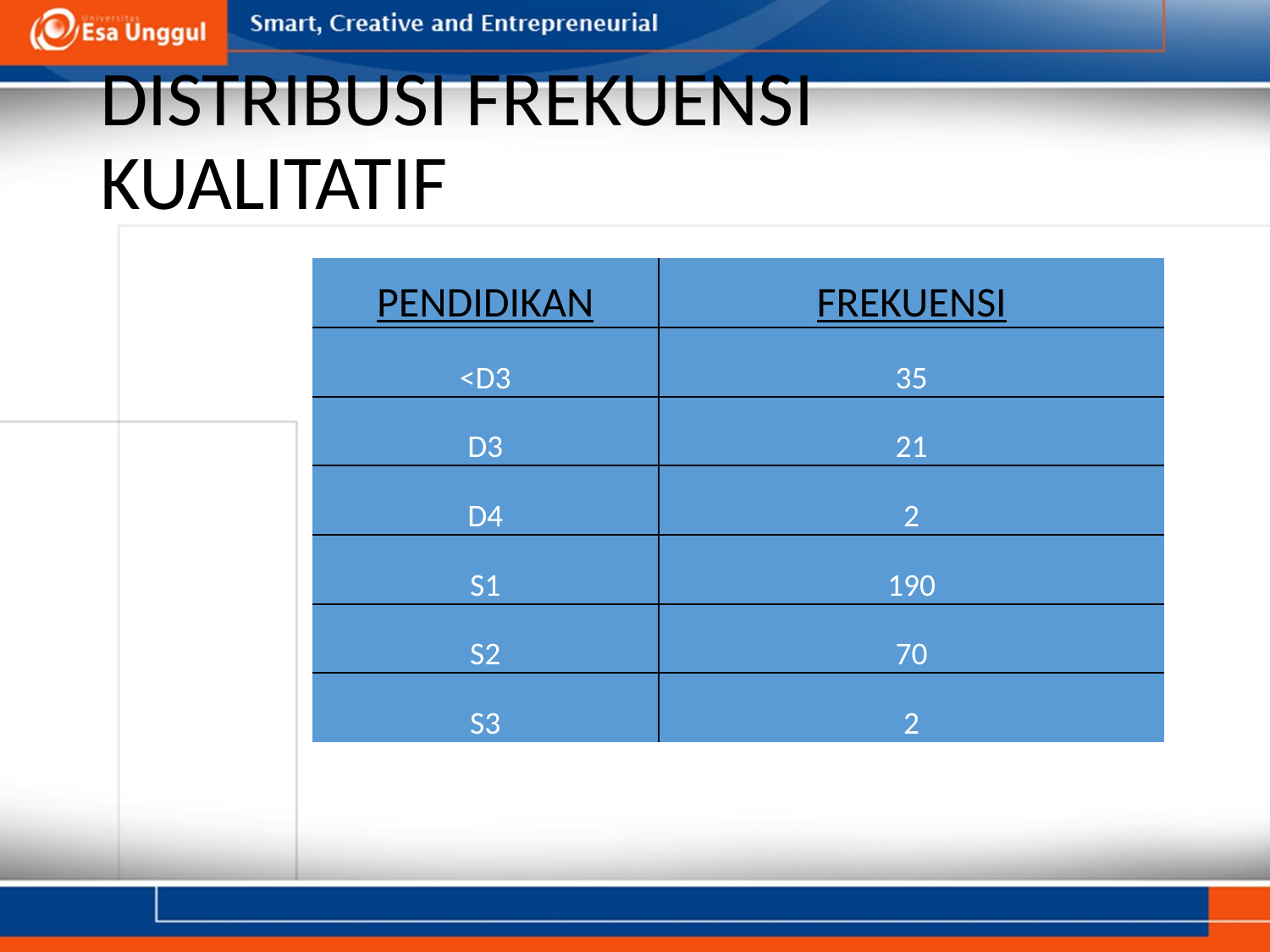

# DISTRIBUSI FREKUENSI KUALITATIF
| PENDIDIKAN | FREKUENSI |
| --- | --- |
| <D3 | 35 |
| D3 | 21 |
| D4 | 2 |
| S1 | 190 |
| S2 | 70 |
| S3 | 2 |